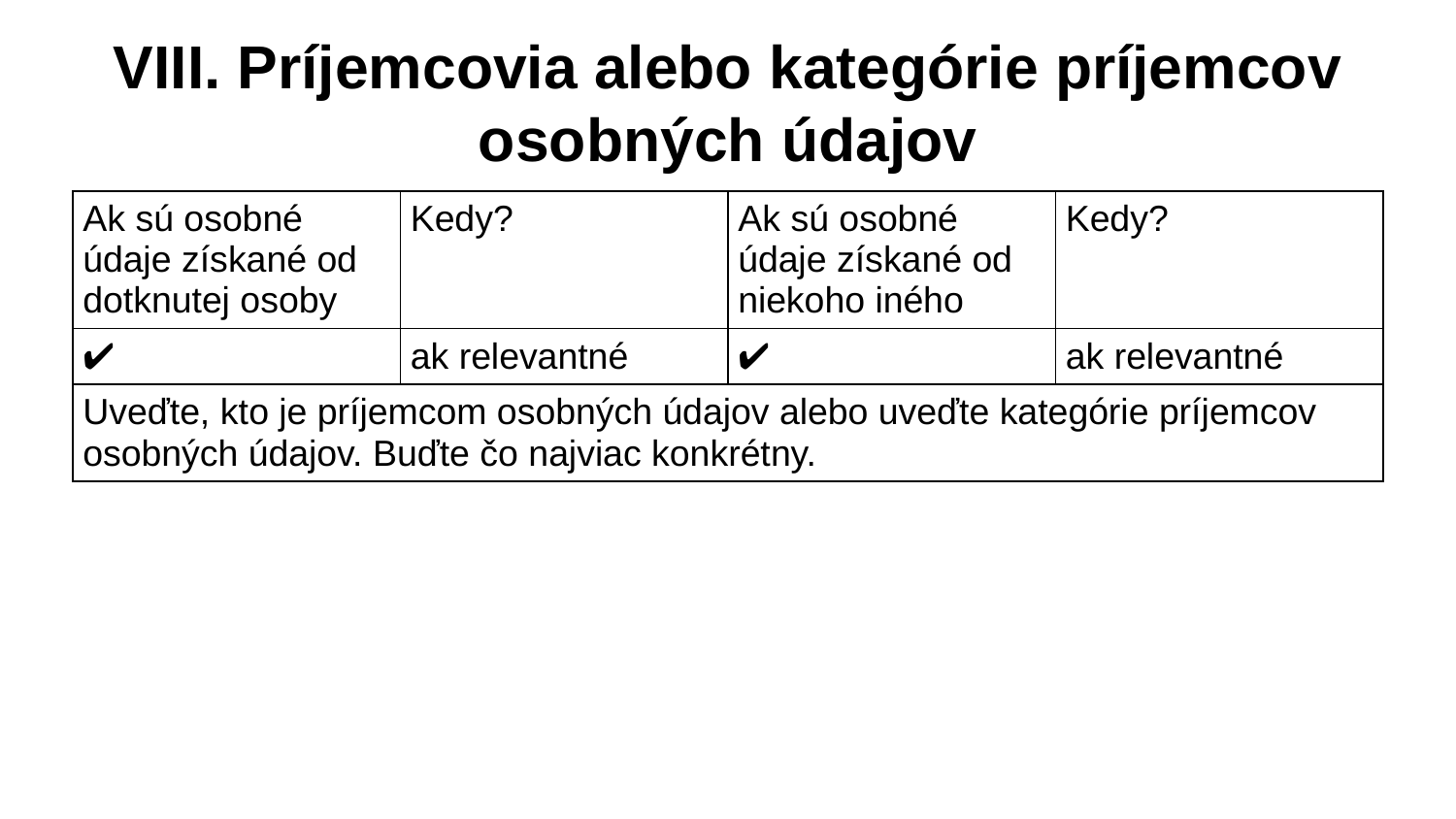

# VIII. Príjemcovia alebo kategórie príjemcov osobných údajov
| Ak sú osobné údaje získané od dotknutej osoby | Kedy? | Ak sú osobné údaje získané od niekoho iného | Kedy? |
| --- | --- | --- | --- |
| ✔ | ak relevantné | ✔ | ak relevantné |
| Uveďte, kto je príjemcom osobných údajov alebo uveďte kategórie príjemcov osobných údajov. Buďte čo najviac konkrétny. |  |  |  |